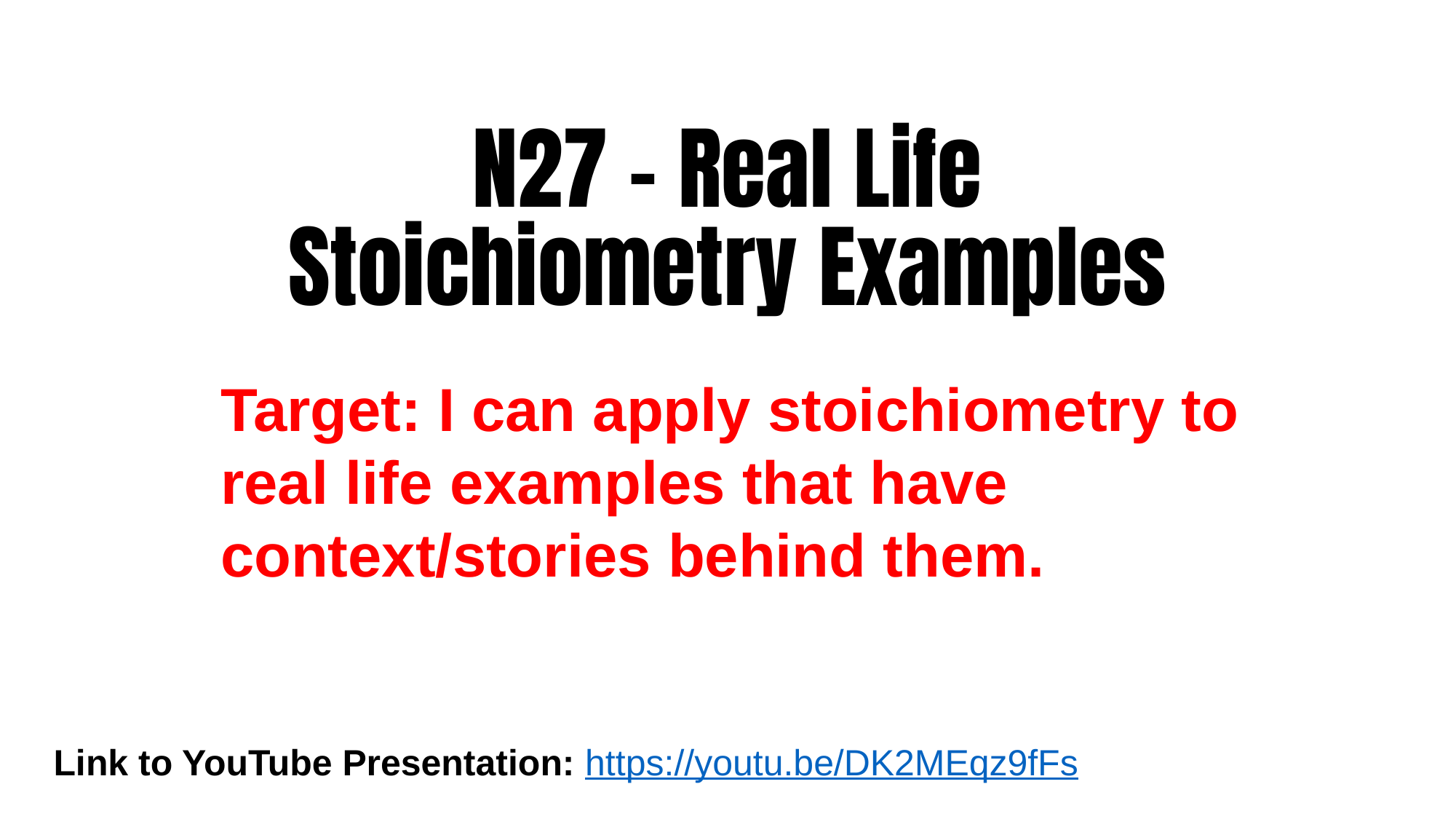

# N27 - Real Life Stoichiometry Examples
Target: I can apply stoichiometry to real life examples that have context/stories behind them.
Link to YouTube Presentation: https://youtu.be/DK2MEqz9fFs